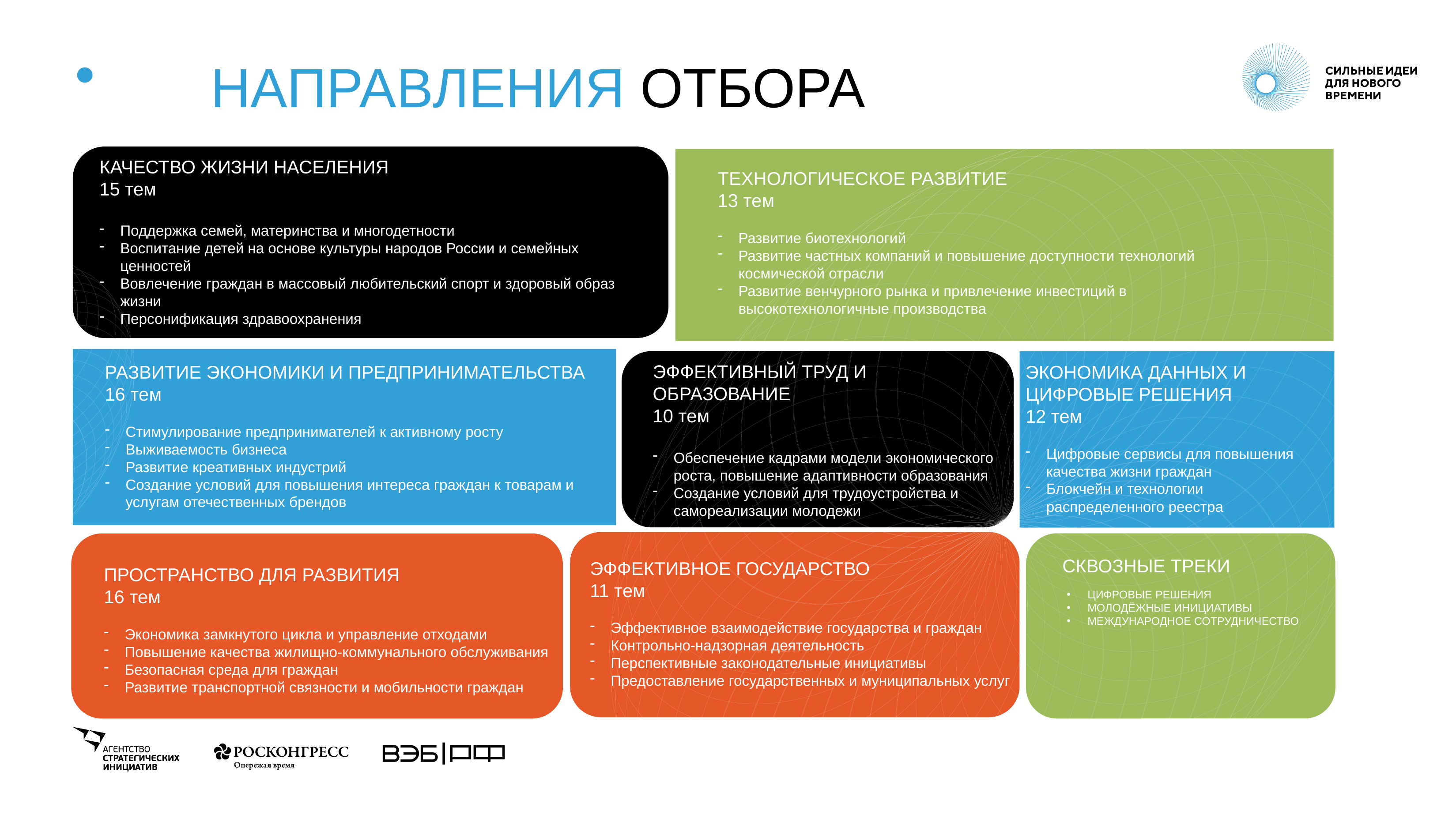

# НАПРАВЛЕНИЯ ОТБОРА

КАЧЕСТВО ЖИЗНИ НАСЕЛЕНИЯ
15 тем

Поддержка семей, материнства и многодетности
Воспитание детей на основе культуры народов России и семейных ценностей
Вовлечение граждан в массовый любительский спорт и здоровый образ жизни
Персонификация здравоохранения
ТЕХНОЛОГИЧЕСКОЕ РАЗВИТИЕ
13 тем

Развитие биотехнологий
Развитие частных компаний и повышение доступности технологий космической отрасли
Развитие венчурного рынка и привлечение инвестиций в высокотехнологичные производства

ЭФФЕКТИВНЫЙ ТРУД И ОБРАЗОВАНИЕ
10 тем

Обеспечение кадрами модели экономического роста, повышение адаптивности образования
Создание условий для трудоустройства и самореализации молодежи
РАЗВИТИЕ ЭКОНОМИКИ И ПРЕДПРИНИМАТЕЛЬСТВА
16 тем

Стимулирование предпринимателей к активному росту
Выживаемость бизнеса
Развитие креативных индустрий
Создание условий для повышения интереса граждан к товарам и услугам отечественных брендов
ЭКОНОМИКА ДАННЫХ И ЦИФРОВЫЕ РЕШЕНИЯ
12 тем

Цифровые сервисы для повышения качества жизни граждан
Блокчейн и технологии распределенного реестра

СКВОЗНЫЕ ТРЕКИ
ЭФФЕКТИВНОЕ ГОСУДАРСТВО
11 тем

Эффективное взаимодействие государства и граждан
Контрольно-надзорная деятельность
Перспективные законодательные инициативы
Предоставление государственных и муниципальных услуг

ПРОСТРАНСТВО ДЛЯ РАЗВИТИЯ
16 тем

Экономика замкнутого цикла и управление отходами
Повышение качества жилищно-коммунального обслуживания
Безопасная среда для граждан
Развитие транспортной связности и мобильности граждан

ЦИФРОВЫЕ РЕШЕНИЯ
МОЛОДЁЖНЫЕ ИНИЦИАТИВЫ
МЕЖДУНАРОДНОЕ СОТРУДНИЧЕСТВО